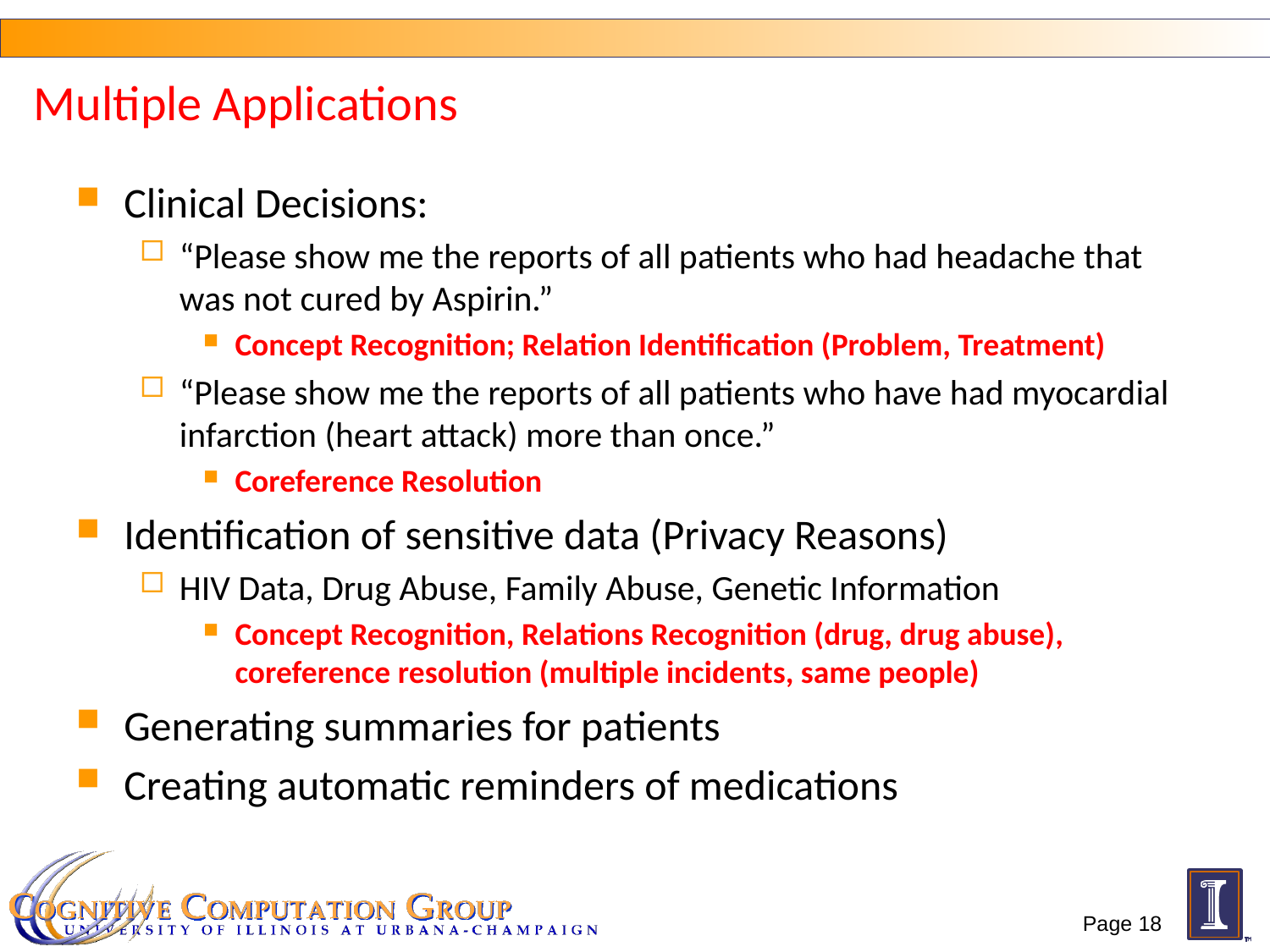

# Multiple Applications
Clinical Decisions:
“Please show me the reports of all patients who had headache that was not cured by Aspirin.”
Concept Recognition; Relation Identification (Problem, Treatment)
“Please show me the reports of all patients who have had myocardial infarction (heart attack) more than once.”
Coreference Resolution
Identification of sensitive data (Privacy Reasons)
HIV Data, Drug Abuse, Family Abuse, Genetic Information
Concept Recognition, Relations Recognition (drug, drug abuse),  coreference resolution (multiple incidents, same people)
Generating summaries for patients
Creating automatic reminders of medications

18